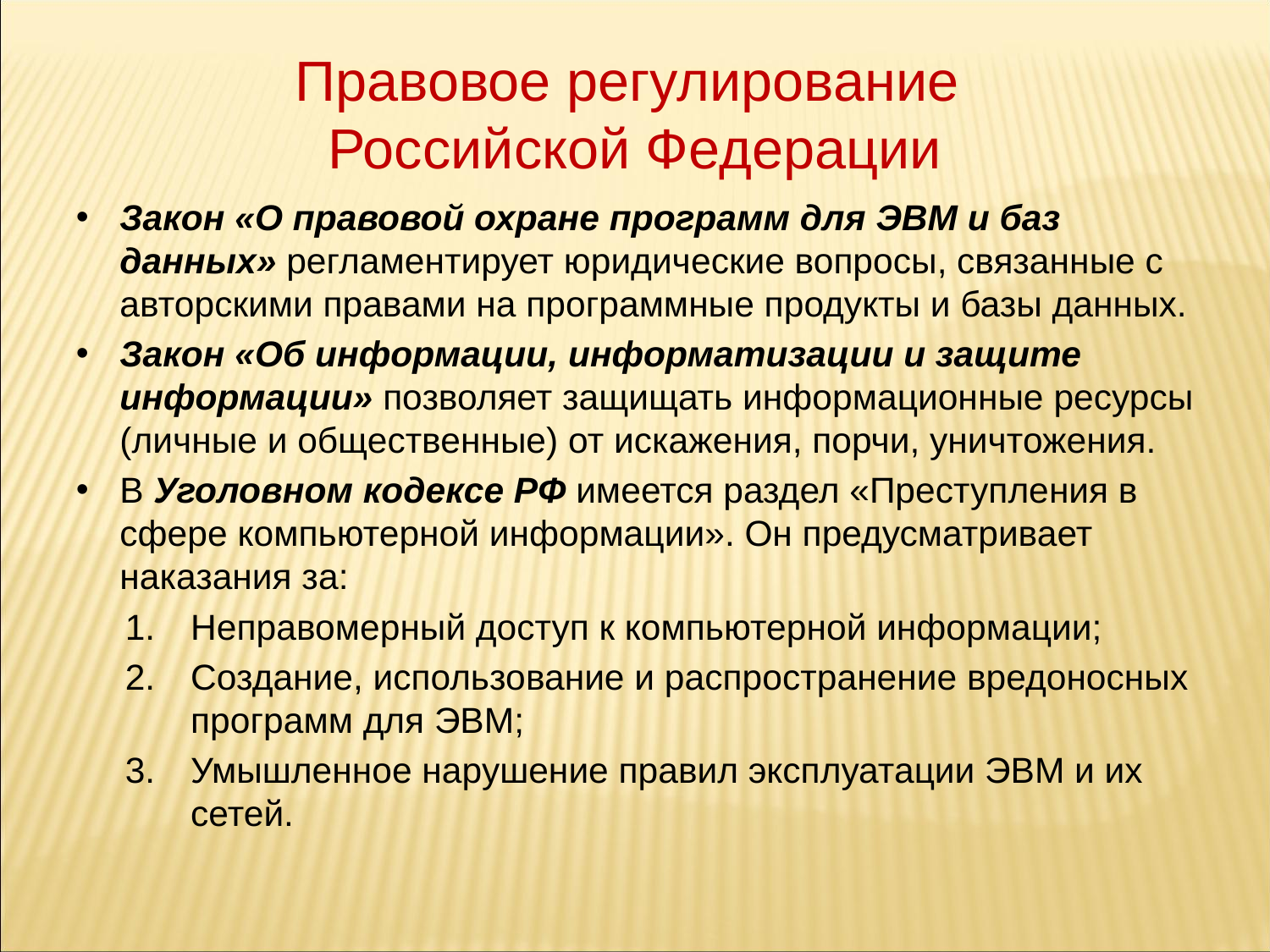

Правовое регулирование
Российской Федерации
Закон «О правовой охране программ для ЭВМ и баз данных» регламентирует юридические вопросы, связанные с авторскими правами на программные продукты и базы данных.
Закон «Об информации, информатизации и защите информации» позволяет защищать информационные ресурсы (личные и общественные) от искажения, порчи, уничтожения.
В Уголовном кодексе РФ имеется раздел «Преступления в сфере компьютерной информации». Он предусматривает наказания за:
Неправомерный доступ к компьютерной информации;
Создание, использование и распространение вредоносных программ для ЭВМ;
Умышленное нарушение правил эксплуатации ЭВМ и их сетей.